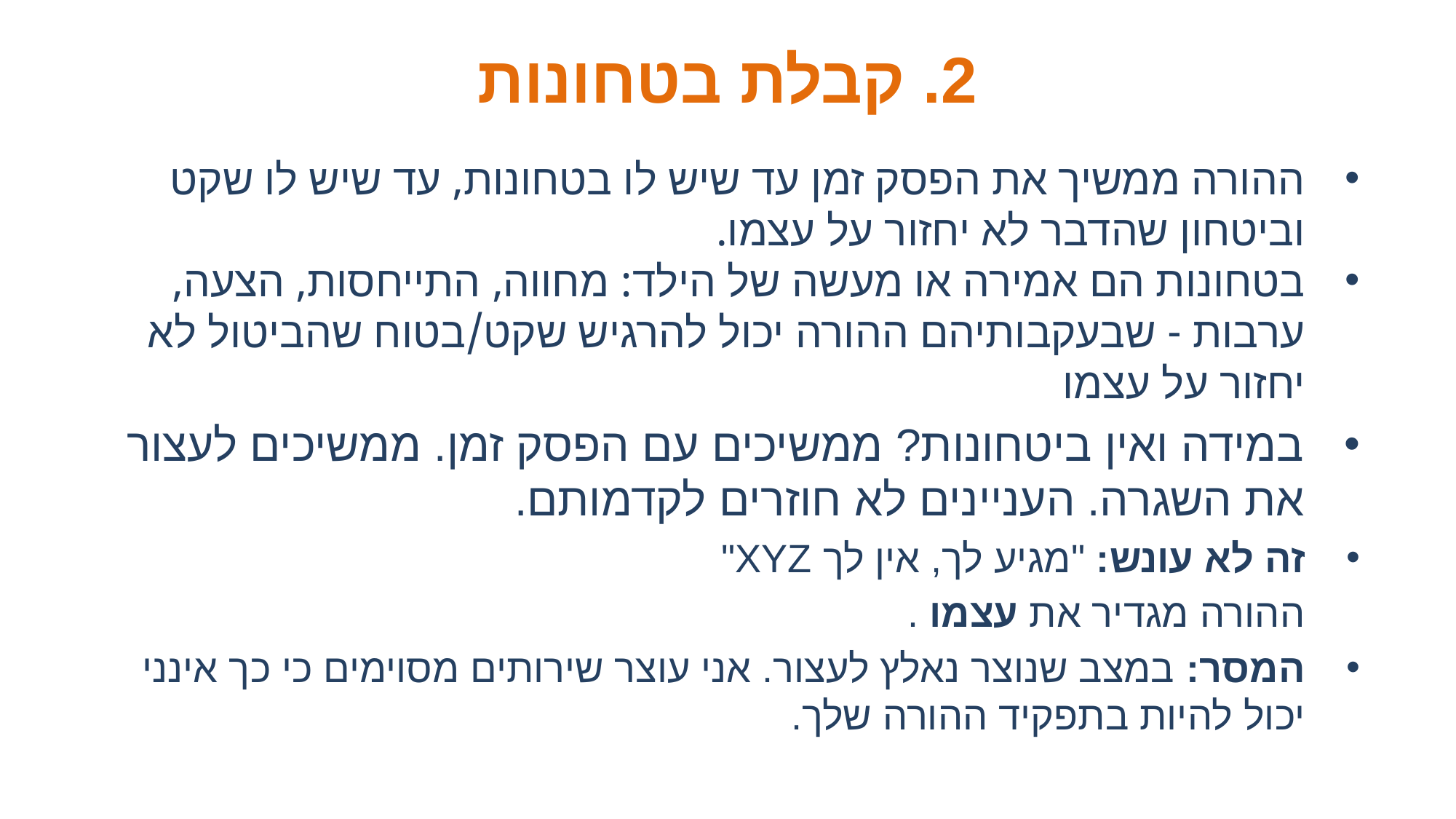

# 2. קבלת בטחונות
ההורה ממשיך את הפסק זמן עד שיש לו בטחונות, עד שיש לו שקט וביטחון שהדבר לא יחזור על עצמו.
בטחונות הם אמירה או מעשה של הילד: מחווה, התייחסות, הצעה, ערבות - שבעקבותיהם ההורה יכול להרגיש שקט/בטוח שהביטול לא יחזור על עצמו
במידה ואין ביטחונות? ממשיכים עם הפסק זמן. ממשיכים לעצור את השגרה. העניינים לא חוזרים לקדמותם.
זה לא עונש: "מגיע לך, אין לך XYZ"
     ההורה מגדיר את עצמו .
המסר: במצב שנוצר נאלץ לעצור. אני עוצר שירותים מסוימים כי כך אינני יכול להיות בתפקיד ההורה שלך.